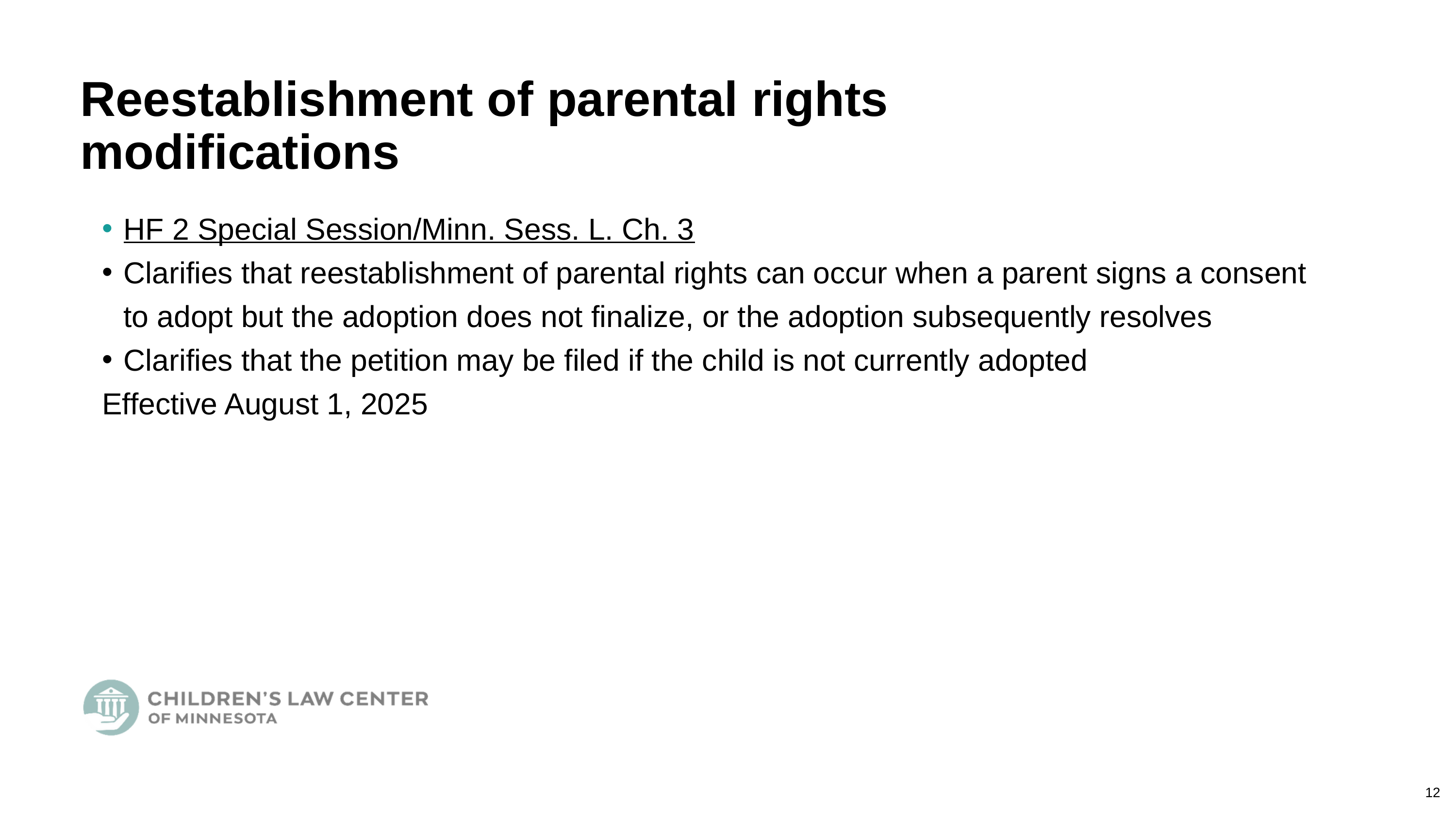

Reestablishment of parental rights
modifications

HF 2 Special Session/Minn. Sess. L. Ch. 3
Clarifies that reestablishment of parental rights can occur when a parent signs a consent to adopt but the adoption does not finalize, or the adoption subsequently resolves
Clarifies that the petition may be filed if the child is not currently adopted
Effective August 1, 2025

12